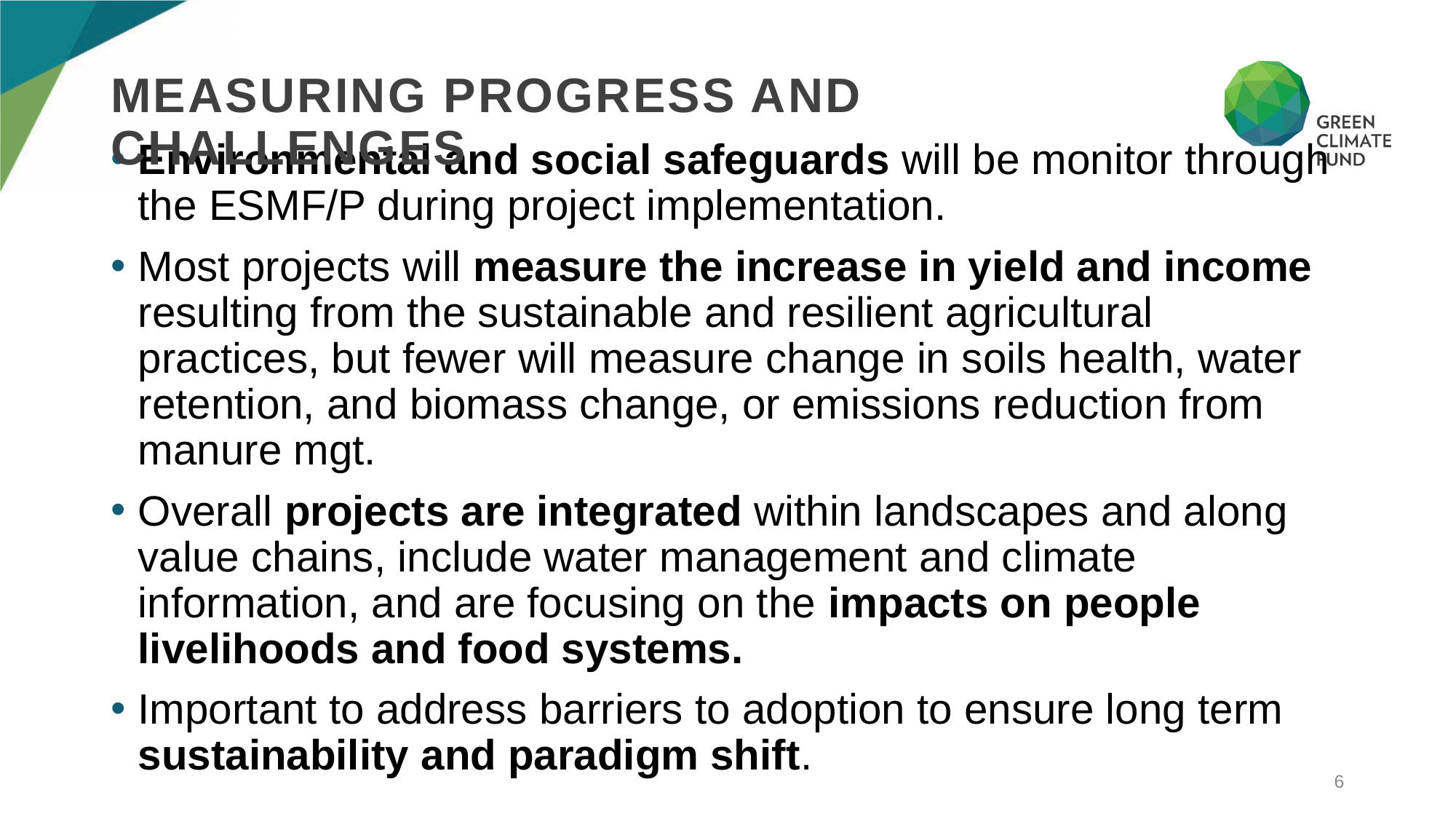

# Measuring progress and challenges
Environmental and social safeguards will be monitor through the ESMF/P during project implementation.
Most projects will measure the increase in yield and income resulting from the sustainable and resilient agricultural practices, but fewer will measure change in soils health, water retention, and biomass change, or emissions reduction from manure mgt.
Overall projects are integrated within landscapes and along value chains, include water management and climate information, and are focusing on the impacts on people livelihoods and food systems.
Important to address barriers to adoption to ensure long term sustainability and paradigm shift.
6